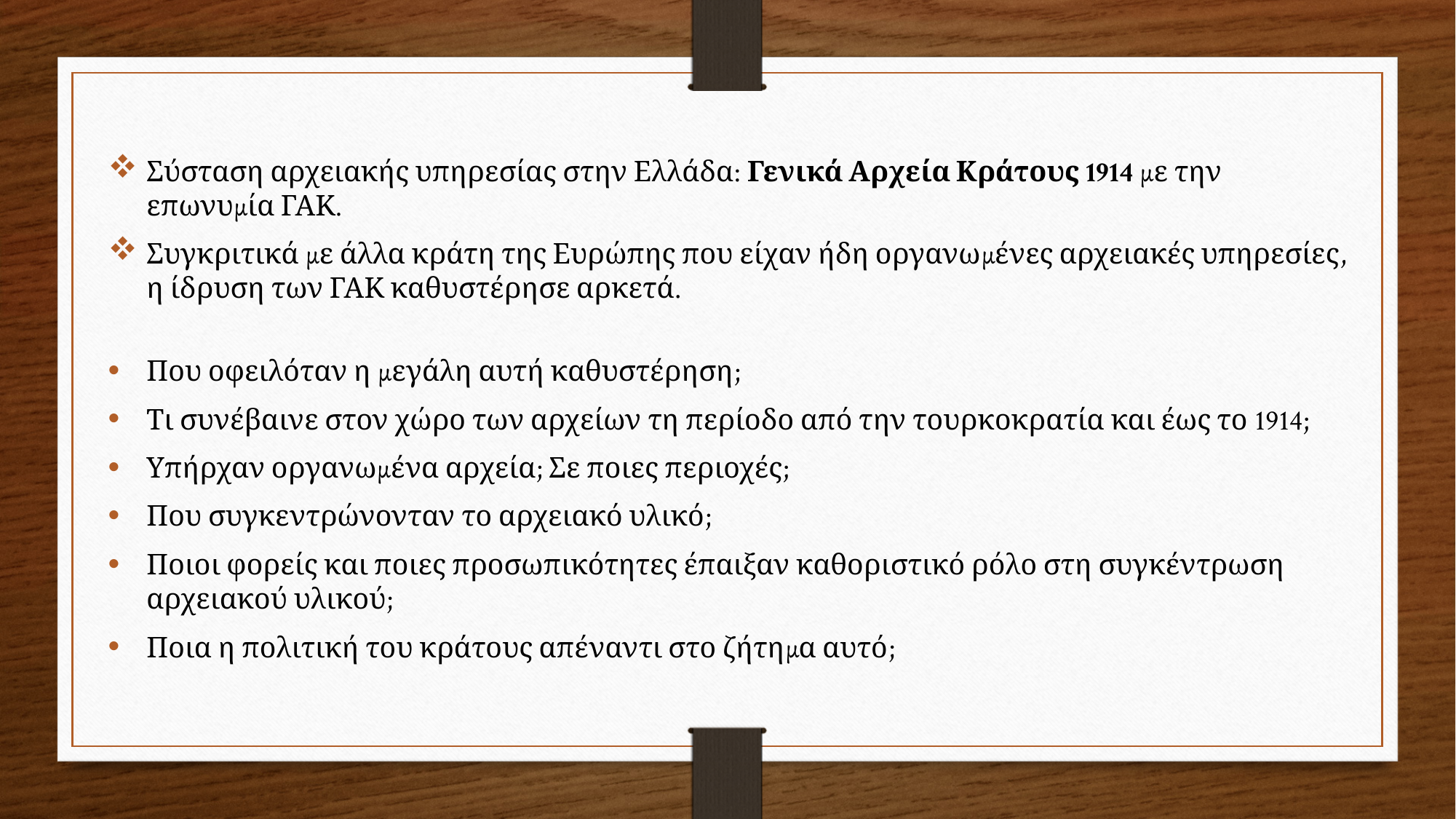

Σύσταση αρχειακής υπηρεσίας στην Ελλάδα: Γενικά Αρχεία Κράτους 1914 με την επωνυμία ΓΑΚ.
Συγκριτικά με άλλα κράτη της Ευρώπης που είχαν ήδη οργανωμένες αρχειακές υπηρεσίες, η ίδρυση των ΓΑΚ καθυστέρησε αρκετά.
Που οφειλόταν η μεγάλη αυτή καθυστέρηση;
Τι συνέβαινε στον χώρο των αρχείων τη περίοδο από την τουρκοκρατία και έως το 1914;
Υπήρχαν οργανωμένα αρχεία; Σε ποιες περιοχές;
Που συγκεντρώνονταν το αρχειακό υλικό;
Ποιοι φορείς και ποιες προσωπικότητες έπαιξαν καθοριστικό ρόλο στη συγκέντρωση αρχειακού υλικού;
Ποια η πολιτική του κράτους απέναντι στο ζήτημα αυτό;